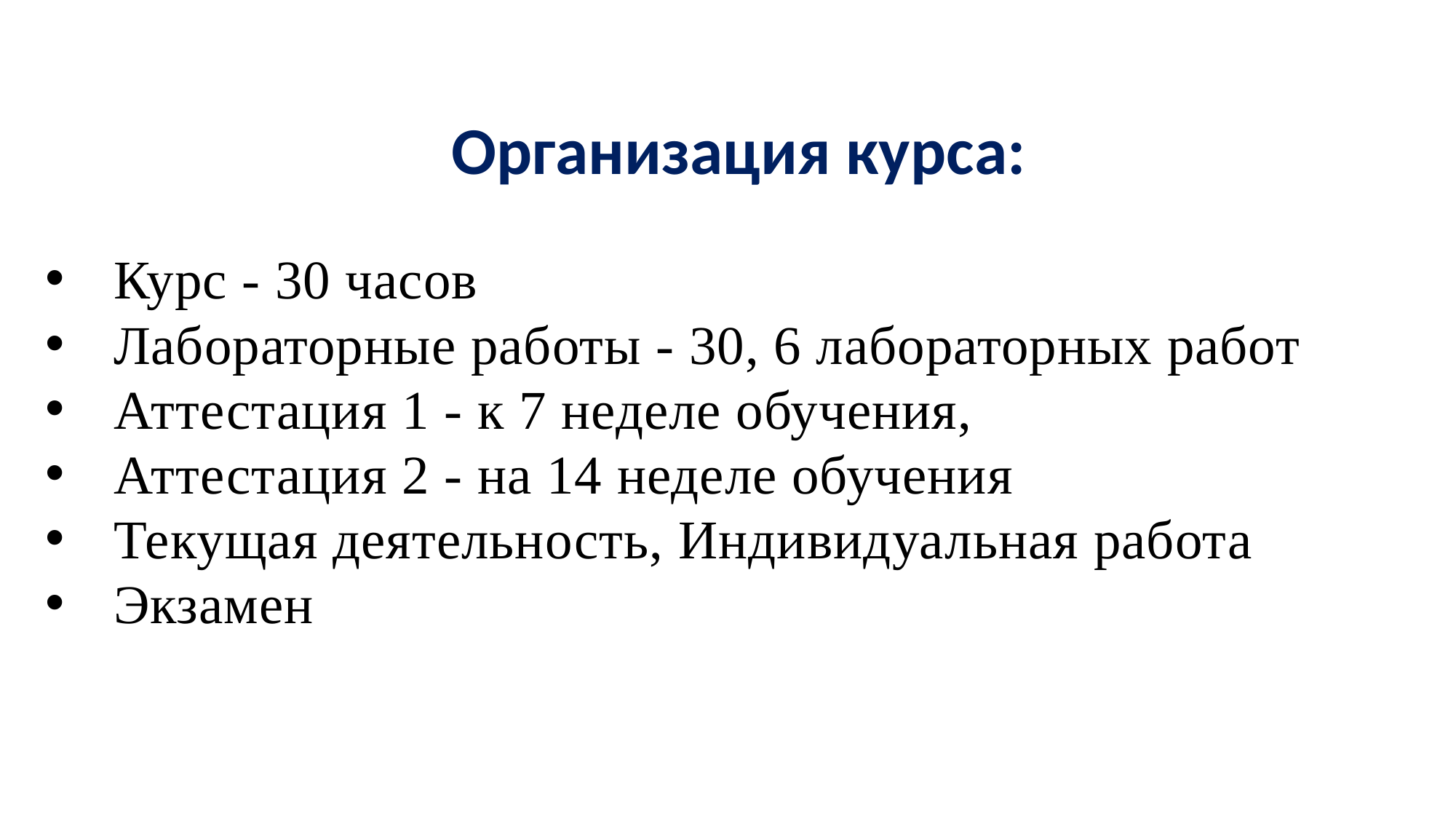

Организация курса:

Курс - 30 часов
Лабораторные работы - 30, 6 лабораторных работ
Аттестация 1 - к 7 неделе обучения,
Аттестация 2 - на 14 неделе обучения
Текущая деятельность, Индивидуальная работа
Экзамен